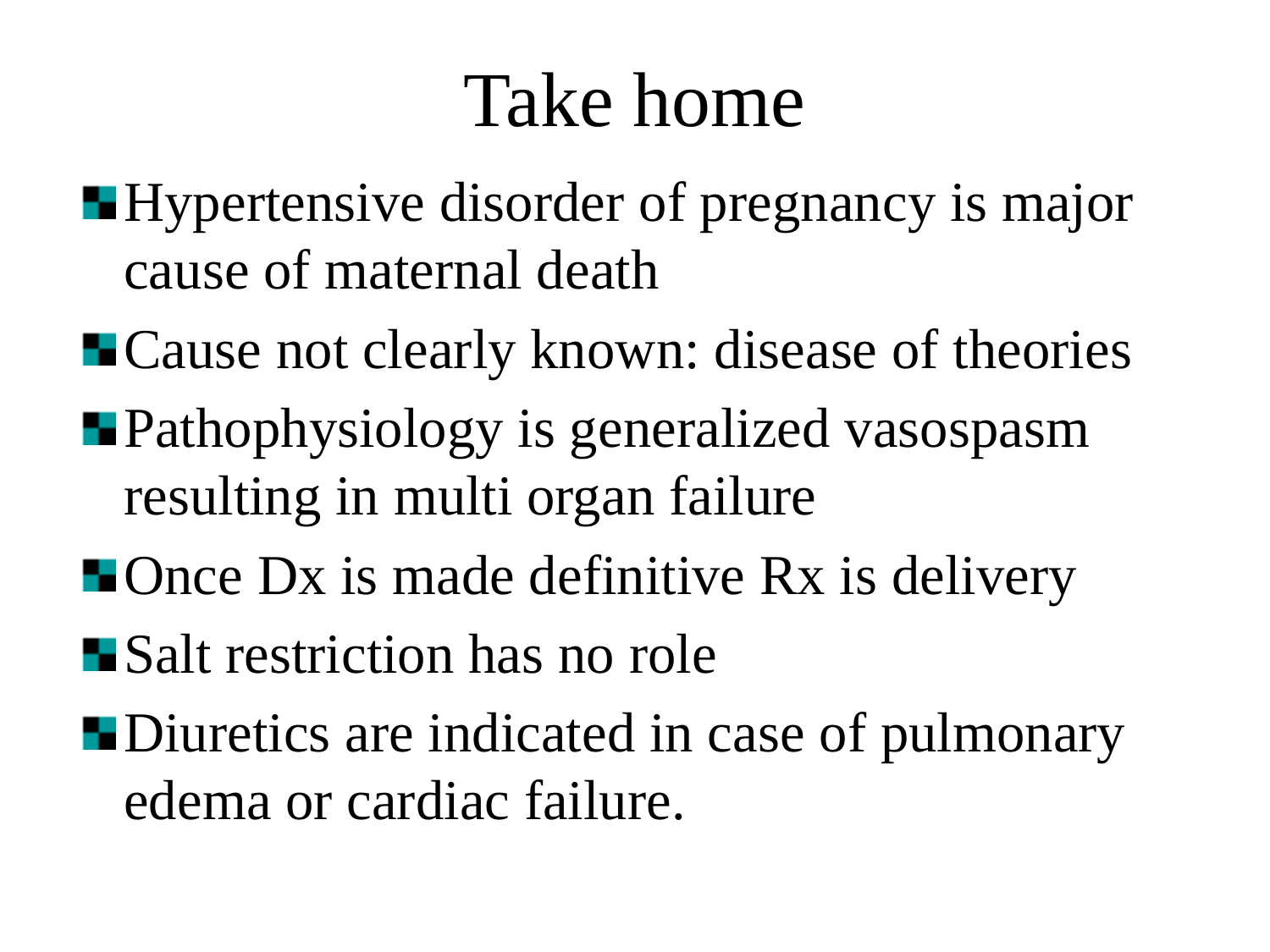

Take home
Hypertensive disorder of pregnancy is major cause of maternal death
Cause not clearly known: disease of theories
Pathophysiology is generalized vasospasm resulting in multi organ failure
Once Dx is made definitive Rx is delivery
Salt restriction has no role
Diuretics are indicated in case of pulmonary edema or cardiac failure.